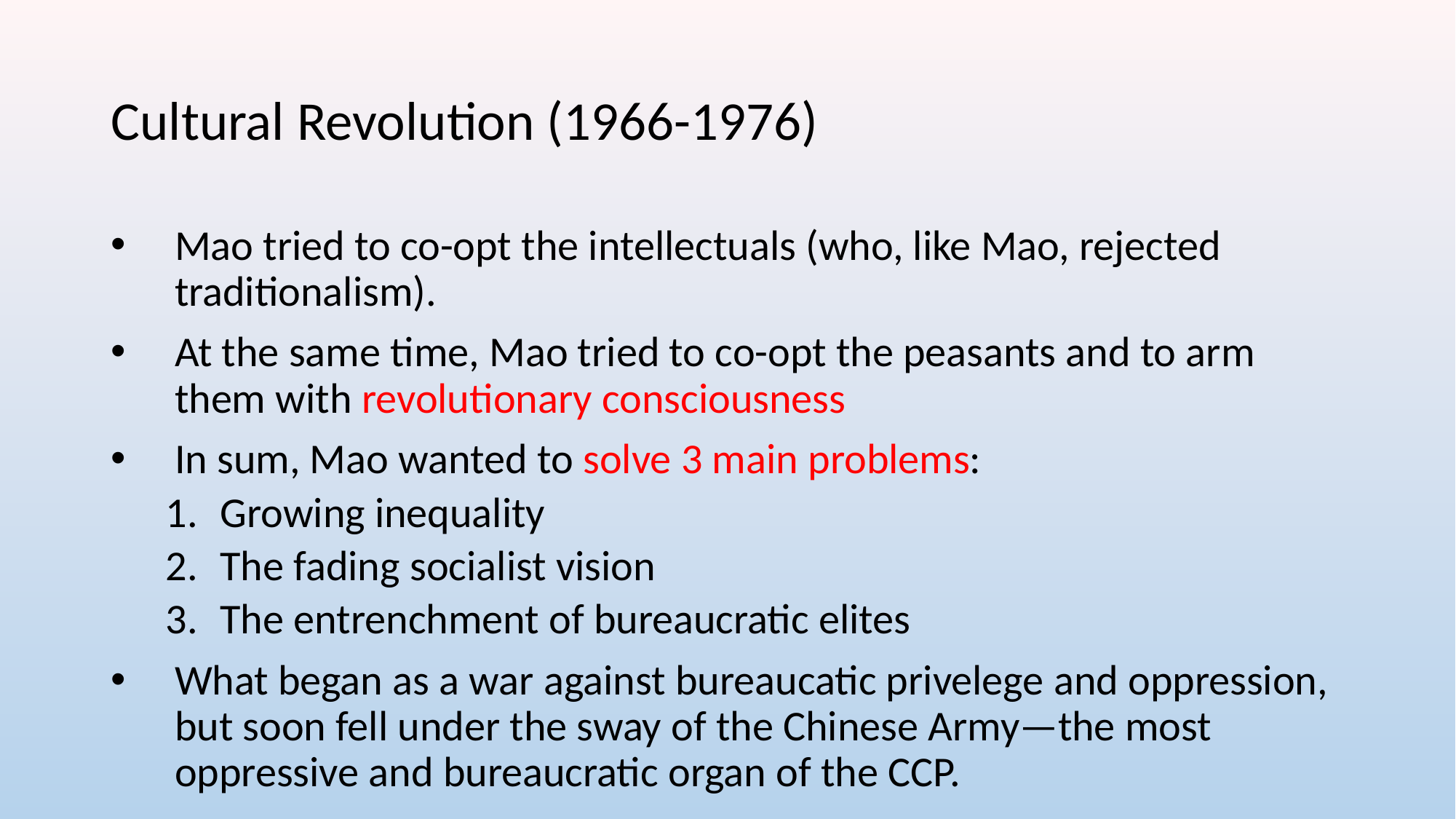

# Cultural Revolution (1966-1976)
Mao tried to co-opt the intellectuals (who, like Mao, rejected traditionalism).
At the same time, Mao tried to co-opt the peasants and to arm them with revolutionary consciousness
In sum, Mao wanted to solve 3 main problems:
Growing inequality
The fading socialist vision
The entrenchment of bureaucratic elites
What began as a war against bureaucatic privelege and oppression, but soon fell under the sway of the Chinese Army—the most oppressive and bureaucratic organ of the CCP.